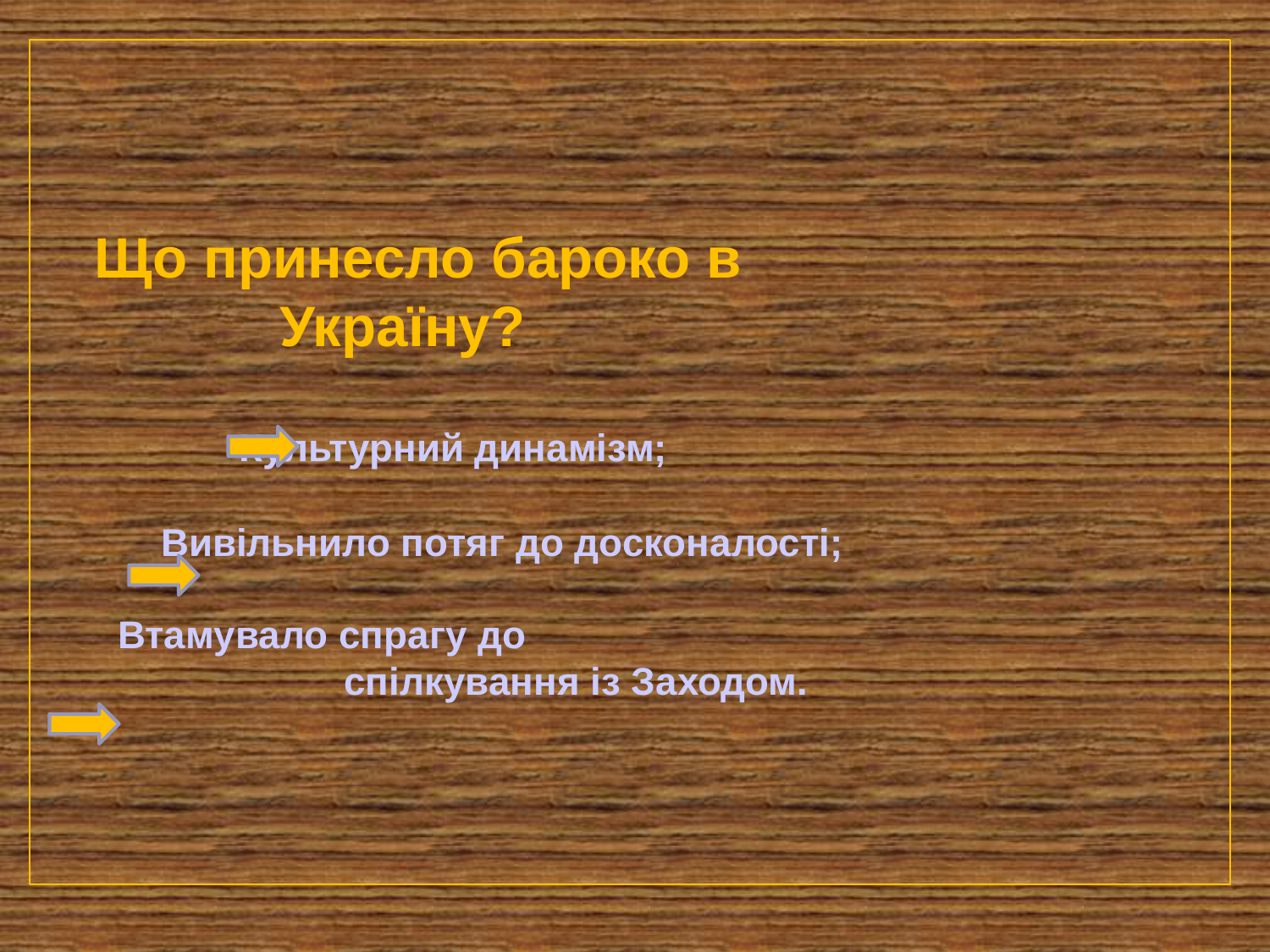

# Що принесло бароко в Україну? Культурний динамізм; Вивільнило потяг до досконалості; Втамувало спрагу до спілкування із Заходом.